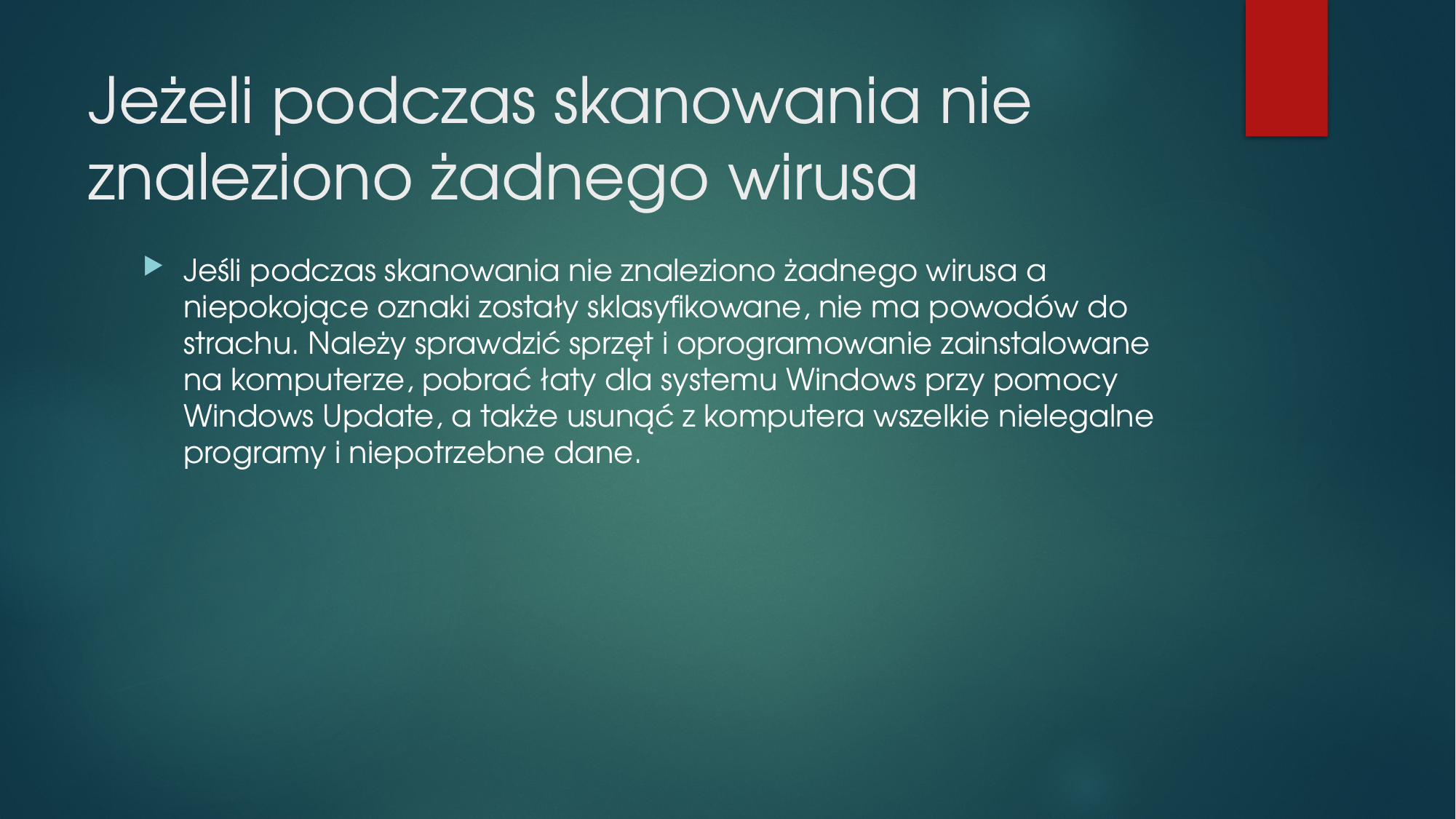

# Jeżeli podczas skanowania nie znaleziono żadnego wirusa
Jeśli podczas skanowania nie znaleziono żadnego wirusa a niepokojące oznaki zostały sklasyfikowane, nie ma powodów do strachu. Należy sprawdzić sprzęt i oprogramowanie zainstalowane na komputerze, pobrać łaty dla systemu Windows przy pomocy Windows Update, a także usunąć z komputera wszelkie nielegalne programy i niepotrzebne dane.